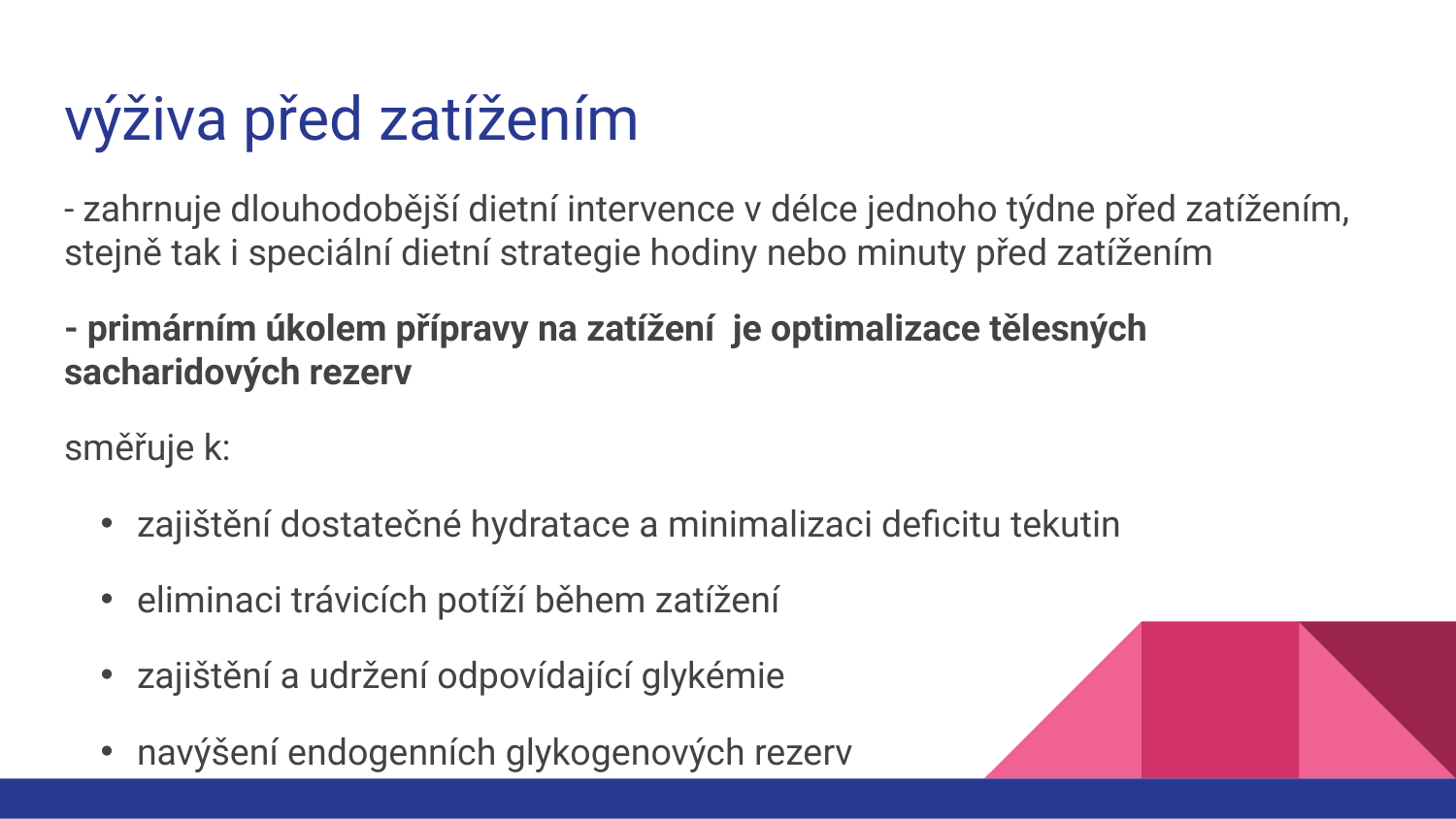

# výživa před zatížením
- zahrnuje dlouhodobější dietní intervence v délce jednoho týdne před zatížením, stejně tak i speciální dietní strategie hodiny nebo minuty před zatížením
- primárním úkolem přípravy na zatížení  je optimalizace tělesných sacharidových rezerv
směřuje k:
zajištění dostatečné hydratace a minimalizaci deficitu tekutin
eliminaci trávicích potíží během zatížení
zajištění a udržení odpovídající glykémie
navýšení endogenních glykogenových rezerv